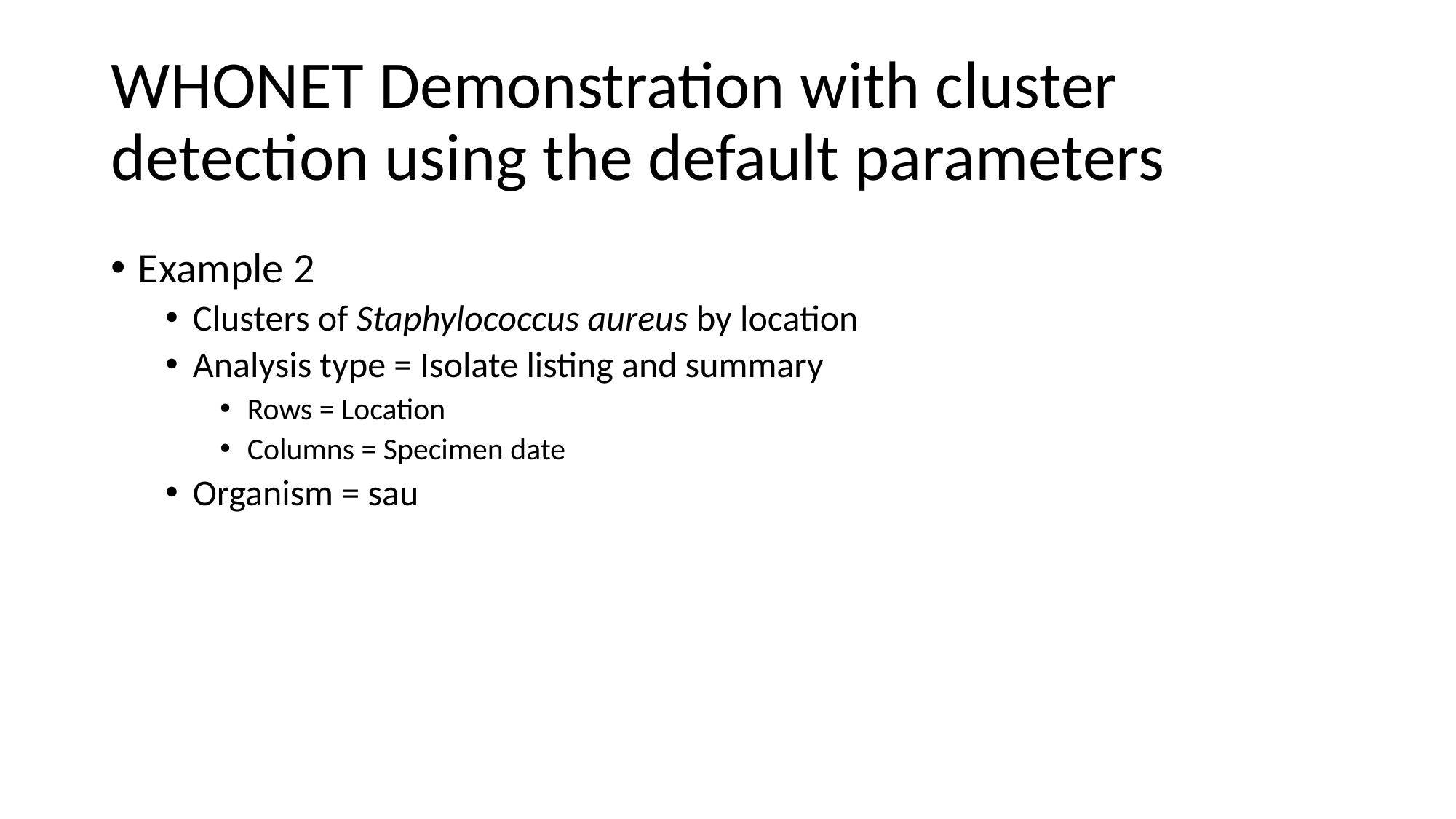

# WHONET Demonstration with cluster detection using the default parameters
Example 2
Clusters of Staphylococcus aureus by location
Analysis type = Isolate listing and summary
Rows = Location
Columns = Specimen date
Organism = sau